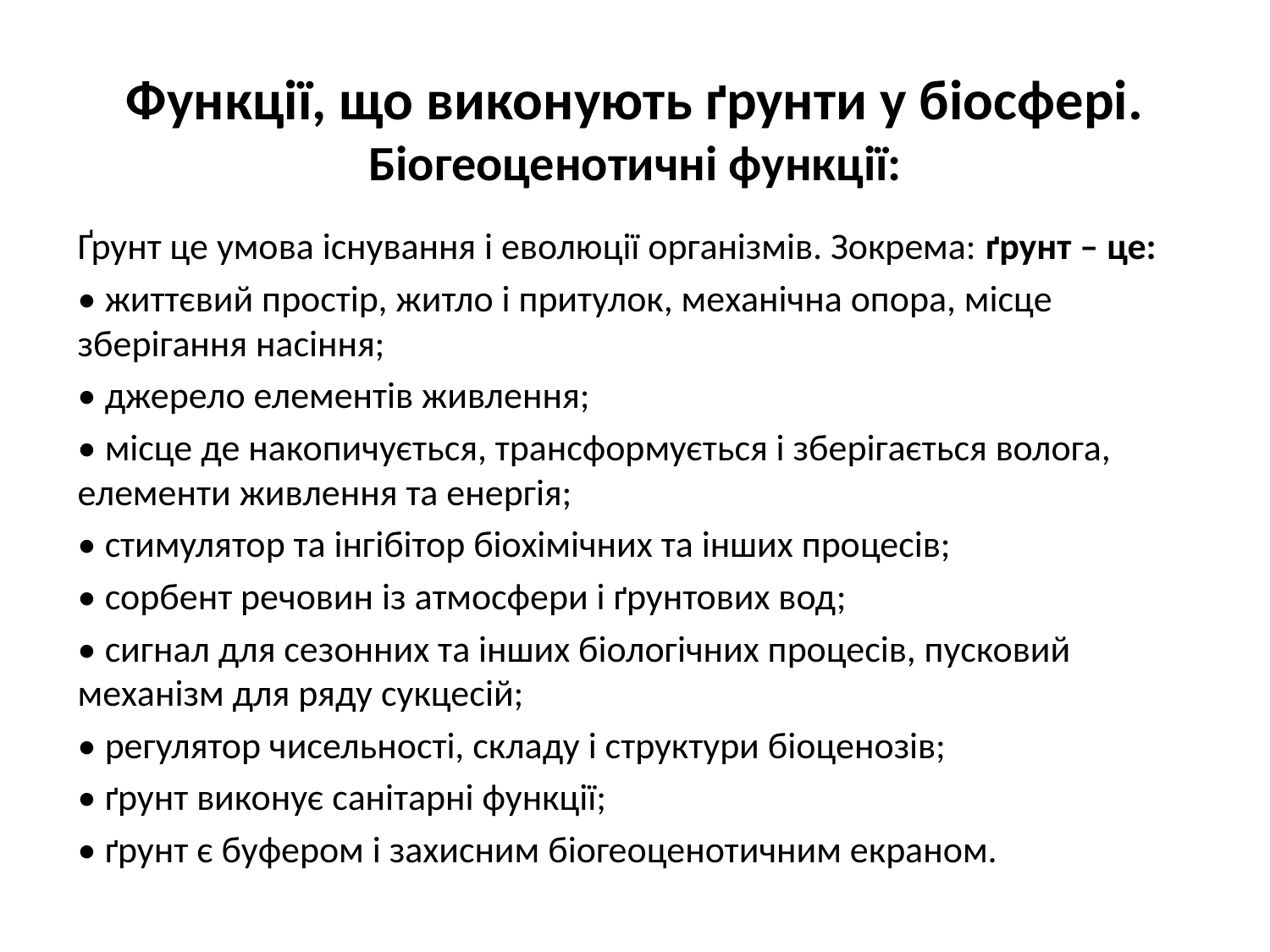

# Функції, що виконують ґрунти у біосфері. Біогеоценотичні функції:
Ґрунт це умова існування і еволюції організмів. Зокрема: ґрунт – це:
• життєвий простір, житло і притулок, механічна опора, місце зберігання насіння;
• джерело елементів живлення;
• місце де накопичується, трансформується і зберігається волога, елементи живлення та енергія;
• стимулятор та інгібітор біохімічних та інших процесів;
• сорбент речовин із атмосфери і ґрунтових вод;
• сигнал для сезонних та інших біологічних процесів, пусковий механізм для ряду сукцесій;
• регулятор чисельності, складу і структури біоценозів;
• ґрунт виконує санітарні функції;
• ґрунт є буфером і захисним біогеоценотичним екраном.